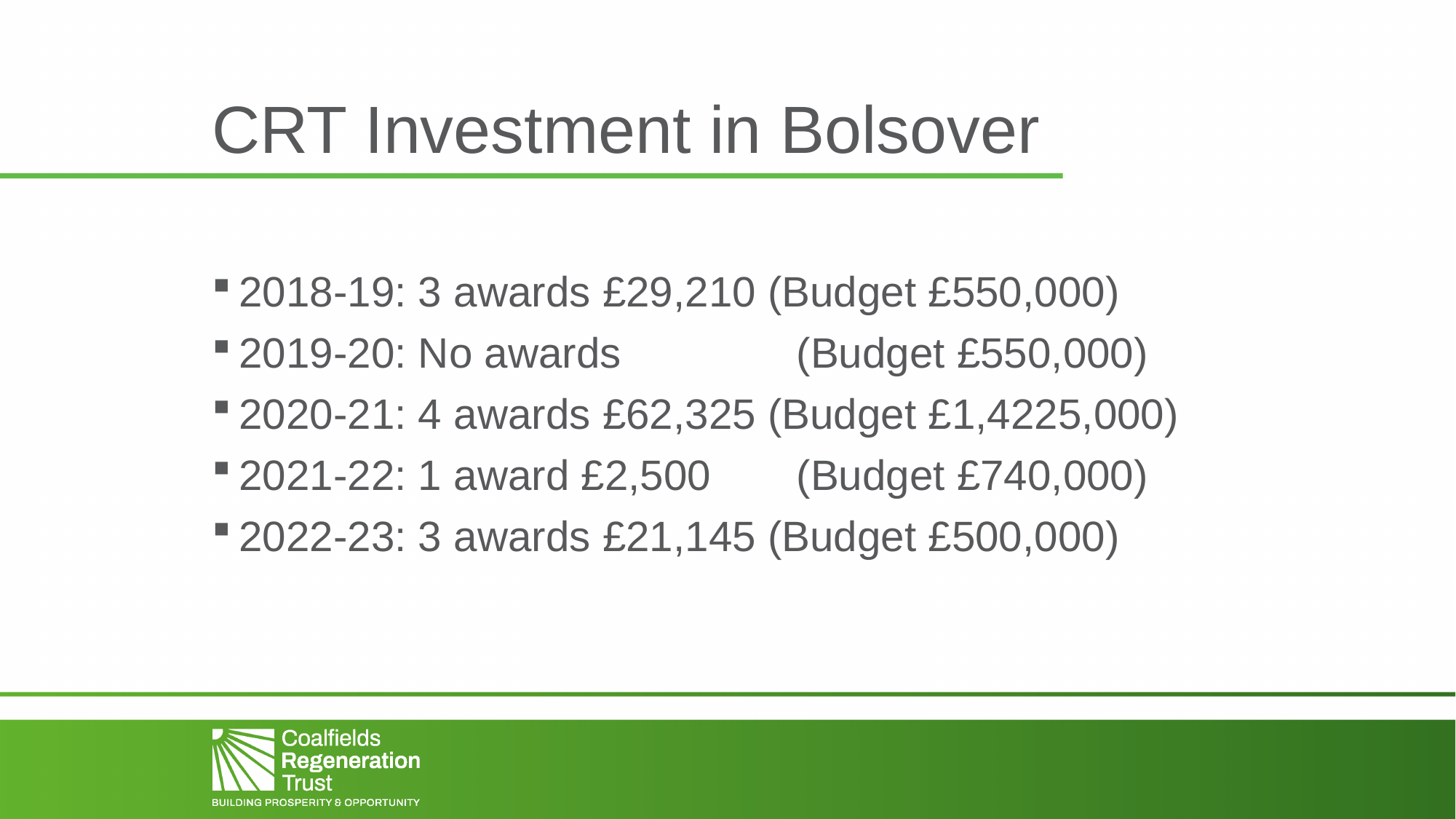

# CRT Investment in Bolsover

2018-19: 3 awards £29,210 (Budget £550,000)
2019-20: No awards		 (Budget £550,000)
2020-21: 4 awards £62,325 (Budget £1,4225,000)
2021-22: 1 award £2,500	 (Budget £740,000)
2022-23: 3 awards £21,145 (Budget £500,000)